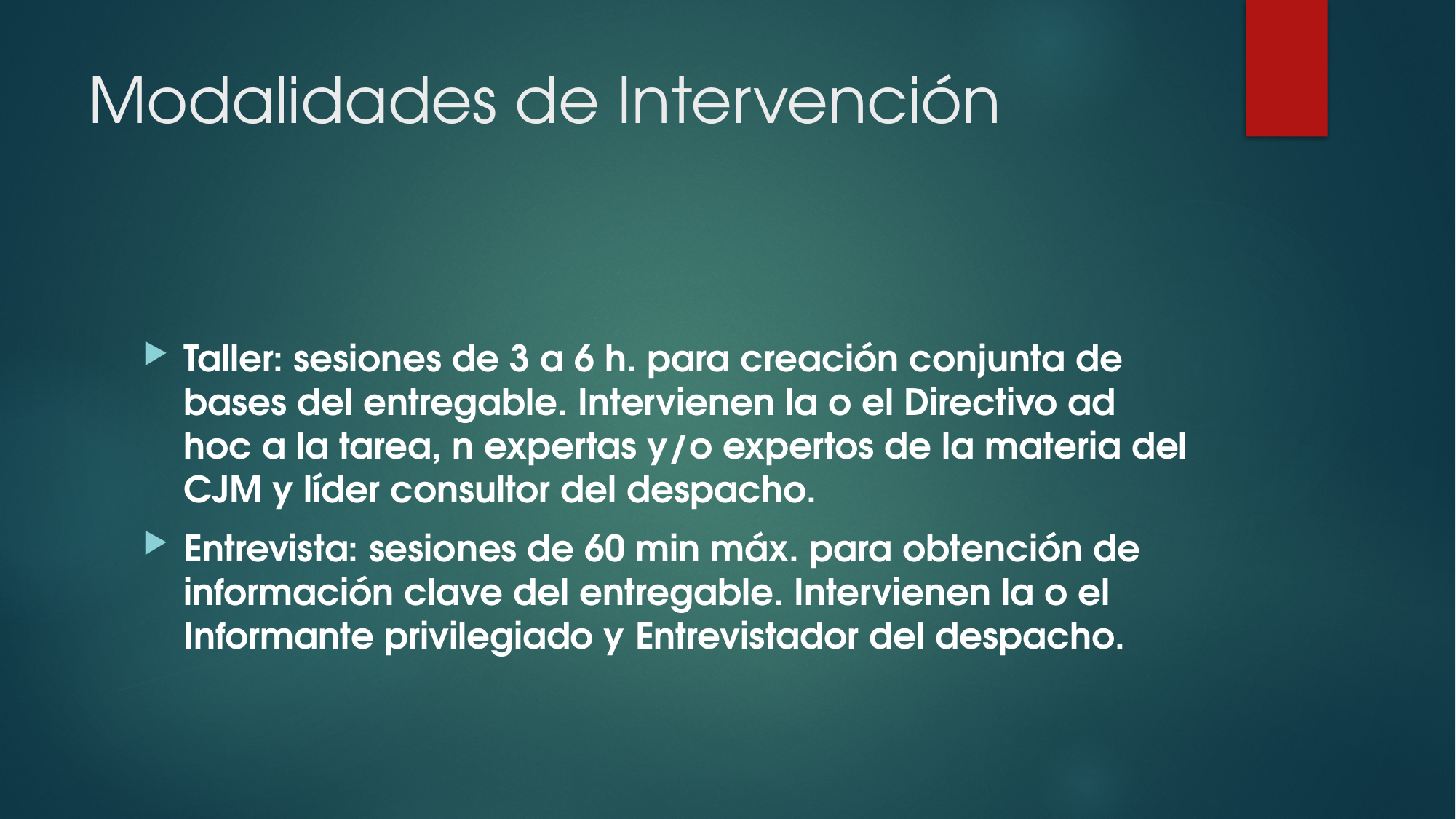

# Modalidades de Intervención
Taller: sesiones de 3 a 6 h. para creación conjunta de bases del entregable. Intervienen la o el Directivo ad hoc a la tarea, n expertas y/o expertos de la materia del CJM y líder consultor del despacho.
Entrevista: sesiones de 60 min máx. para obtención de información clave del entregable. Intervienen la o el Informante privilegiado y Entrevistador del despacho.